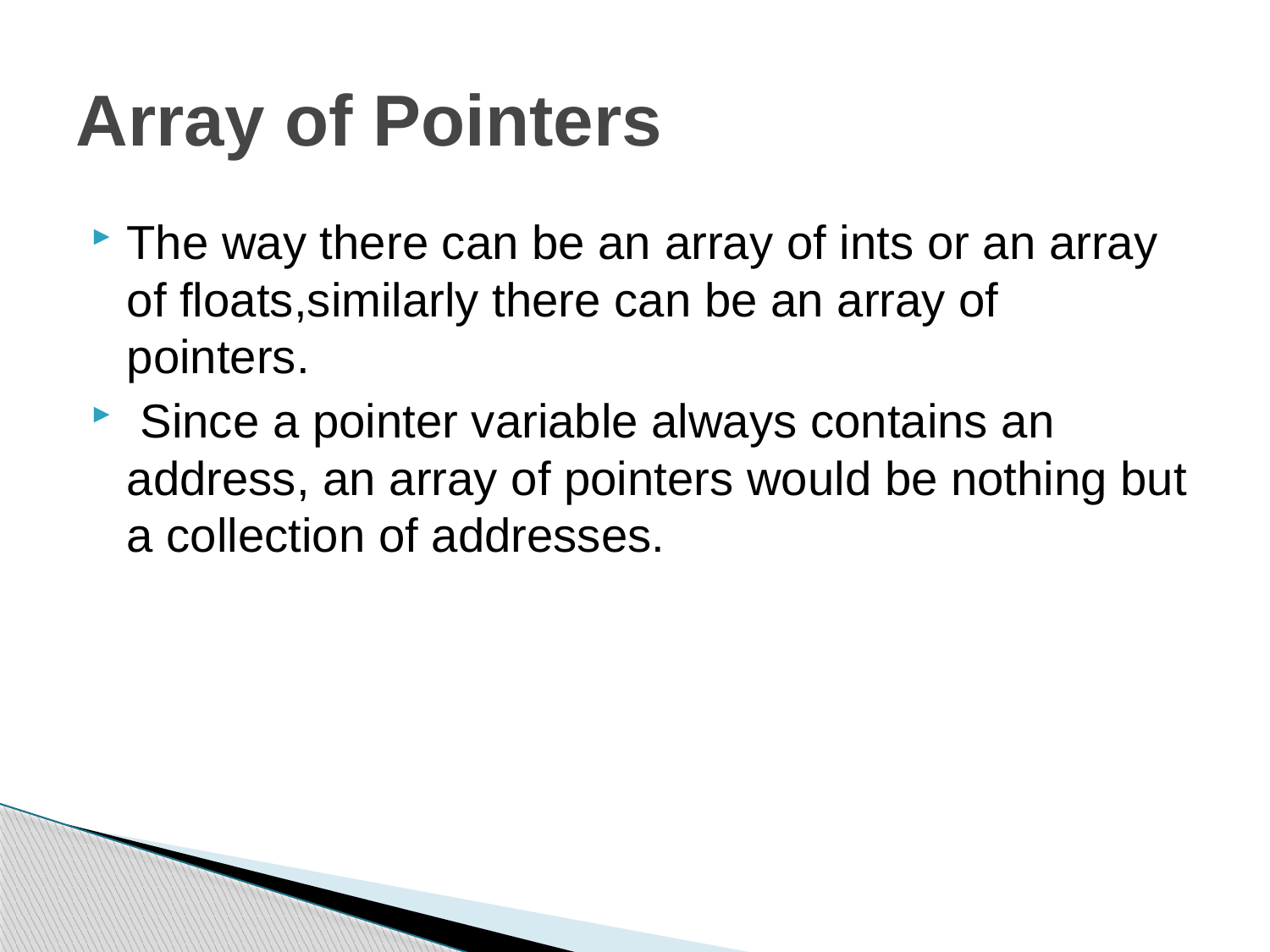

# Array of Pointers
The way there can be an array of ints or an array of floats,similarly there can be an array of pointers.
 Since a pointer variable always contains an address, an array of pointers would be nothing but a collection of addresses.